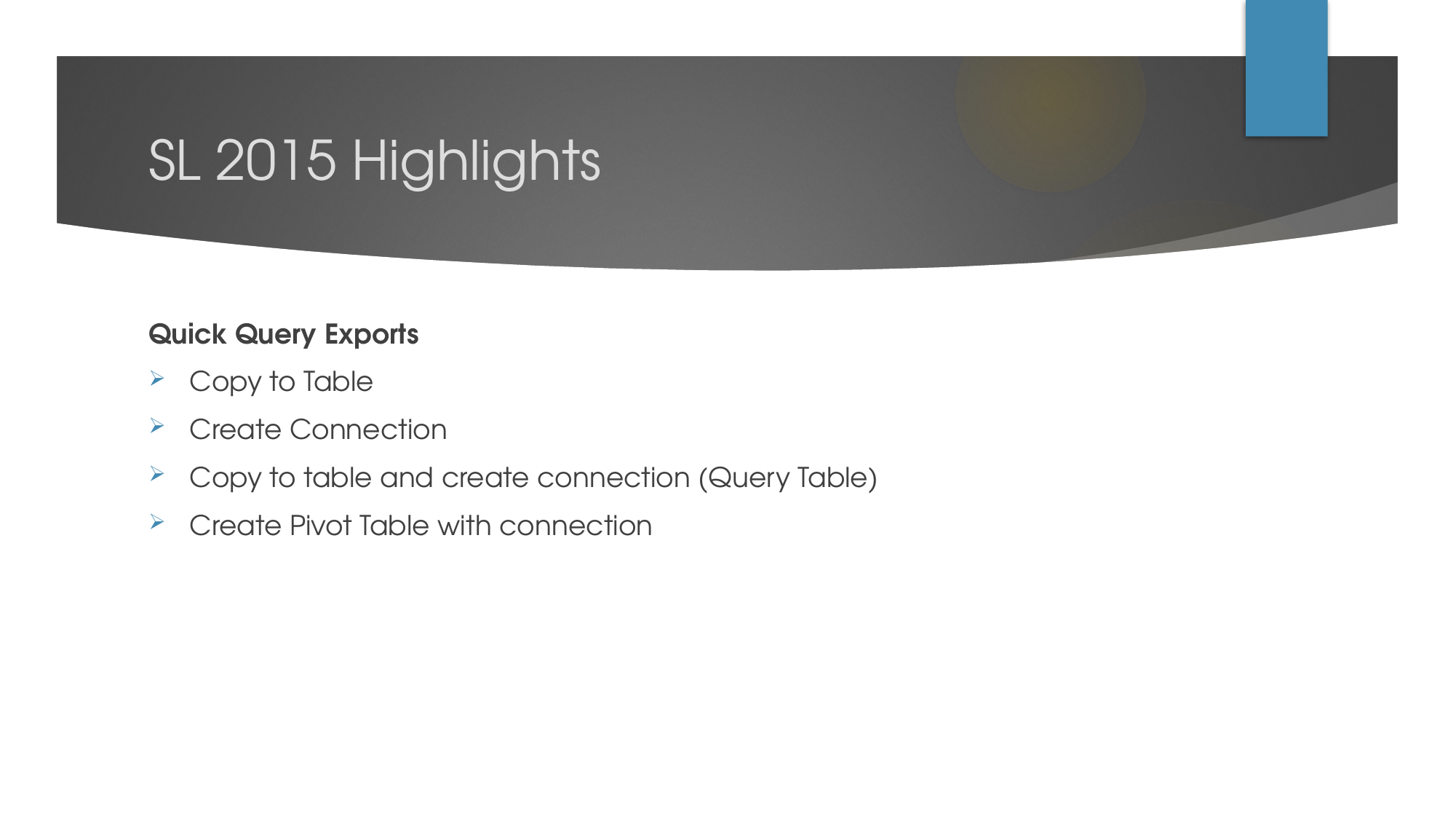

# SL 2015 Highlights
Quick Query Exports
Copy to Table
Create Connection
Copy to table and create connection (Query Table)
Create Pivot Table with connection